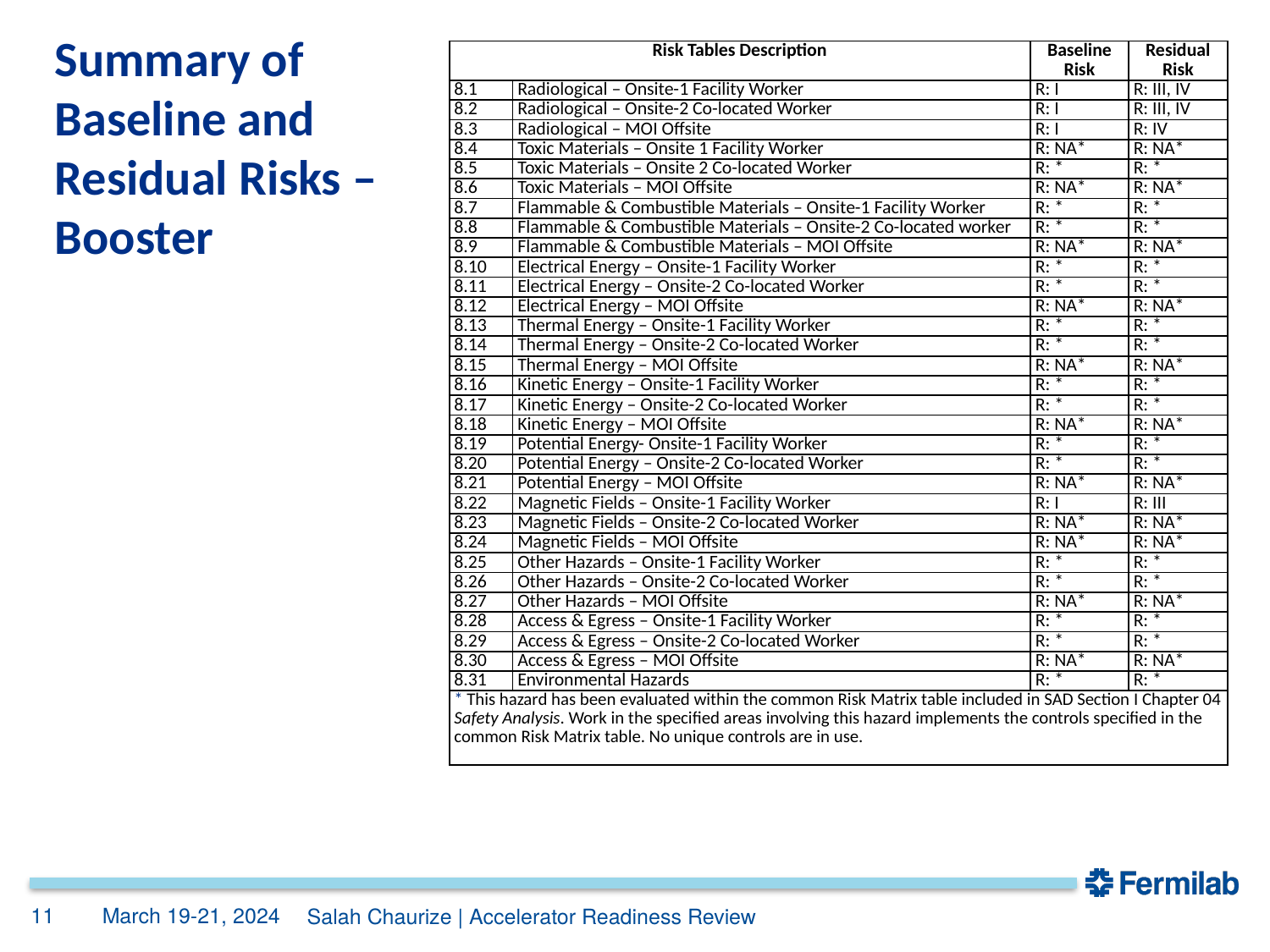

Summary of
Baseline and
Residual Risks –
Booster
| Risk Tables Description |  | Baseline Risk | Residual Risk |
| --- | --- | --- | --- |
| 8.1 | Radiological – Onsite-1 Facility Worker | R: I | R: III, IV |
| 8.2 | Radiological – Onsite-2 Co-located Worker | R: I | R: III, IV |
| 8.3 | Radiological – MOI Offsite | R: I | R: IV |
| 8.4 | Toxic Materials – Onsite 1 Facility Worker | R: NA\* | R: NA\* |
| 8.5 | Toxic Materials – Onsite 2 Co-located Worker | R: \* | R: \* |
| 8.6 | Toxic Materials – MOI Offsite | R: NA\* | R: NA\* |
| 8.7 | Flammable & Combustible Materials – Onsite-1 Facility Worker | R: \* | R: \* |
| 8.8 | Flammable & Combustible Materials – Onsite-2 Co-located worker | R: \* | R: \* |
| 8.9 | Flammable & Combustible Materials – MOI Offsite | R: NA\* | R: NA\* |
| 8.10 | Electrical Energy – Onsite-1 Facility Worker | R: \* | R: \* |
| 8.11 | Electrical Energy – Onsite-2 Co-located Worker | R: \* | R: \* |
| 8.12 | Electrical Energy – MOI Offsite | R: NA\* | R: NA\* |
| 8.13 | Thermal Energy – Onsite-1 Facility Worker | R: \* | R: \* |
| 8.14 | Thermal Energy – Onsite-2 Co-located Worker | R: \* | R: \* |
| 8.15 | Thermal Energy – MOI Offsite | R: NA\* | R: NA\* |
| 8.16 | Kinetic Energy – Onsite-1 Facility Worker | R: \* | R: \* |
| 8.17 | Kinetic Energy – Onsite-2 Co-located Worker | R: \* | R: \* |
| 8.18 | Kinetic Energy – MOI Offsite | R: NA\* | R: NA\* |
| 8.19 | Potential Energy- Onsite-1 Facility Worker | R: \* | R: \* |
| 8.20 | Potential Energy – Onsite-2 Co-located Worker | R: \* | R: \* |
| 8.21 | Potential Energy – MOI Offsite | R: NA\* | R: NA\* |
| 8.22 | Magnetic Fields – Onsite-1 Facility Worker | R: I | R: III |
| 8.23 | Magnetic Fields – Onsite-2 Co-located Worker | R: NA\* | R: NA\* |
| 8.24 | Magnetic Fields – MOI Offsite | R: NA\* | R: NA\* |
| 8.25 | Other Hazards – Onsite-1 Facility Worker | R: \* | R: \* |
| 8.26 | Other Hazards – Onsite-2 Co-located Worker | R: \* | R: \* |
| 8.27 | Other Hazards – MOI Offsite | R: NA\* | R: NA\* |
| 8.28 | Access & Egress – Onsite-1 Facility Worker | R: \* | R: \* |
| 8.29 | Access & Egress – Onsite-2 Co-located Worker | R: \* | R: \* |
| 8.30 | Access & Egress – MOI Offsite | R: NA\* | R: NA\* |
| 8.31 | Environmental Hazards | R: \* | R: \* |
| \* This hazard has been evaluated within the common Risk Matrix table included in SAD Section I Chapter 04 Safety Analysis. Work in the specified areas involving this hazard implements the controls specified in the common Risk Matrix table. No unique controls are in use. |  |  |  |
March 19-21, 2024
11
Salah Chaurize | Accelerator Readiness Review